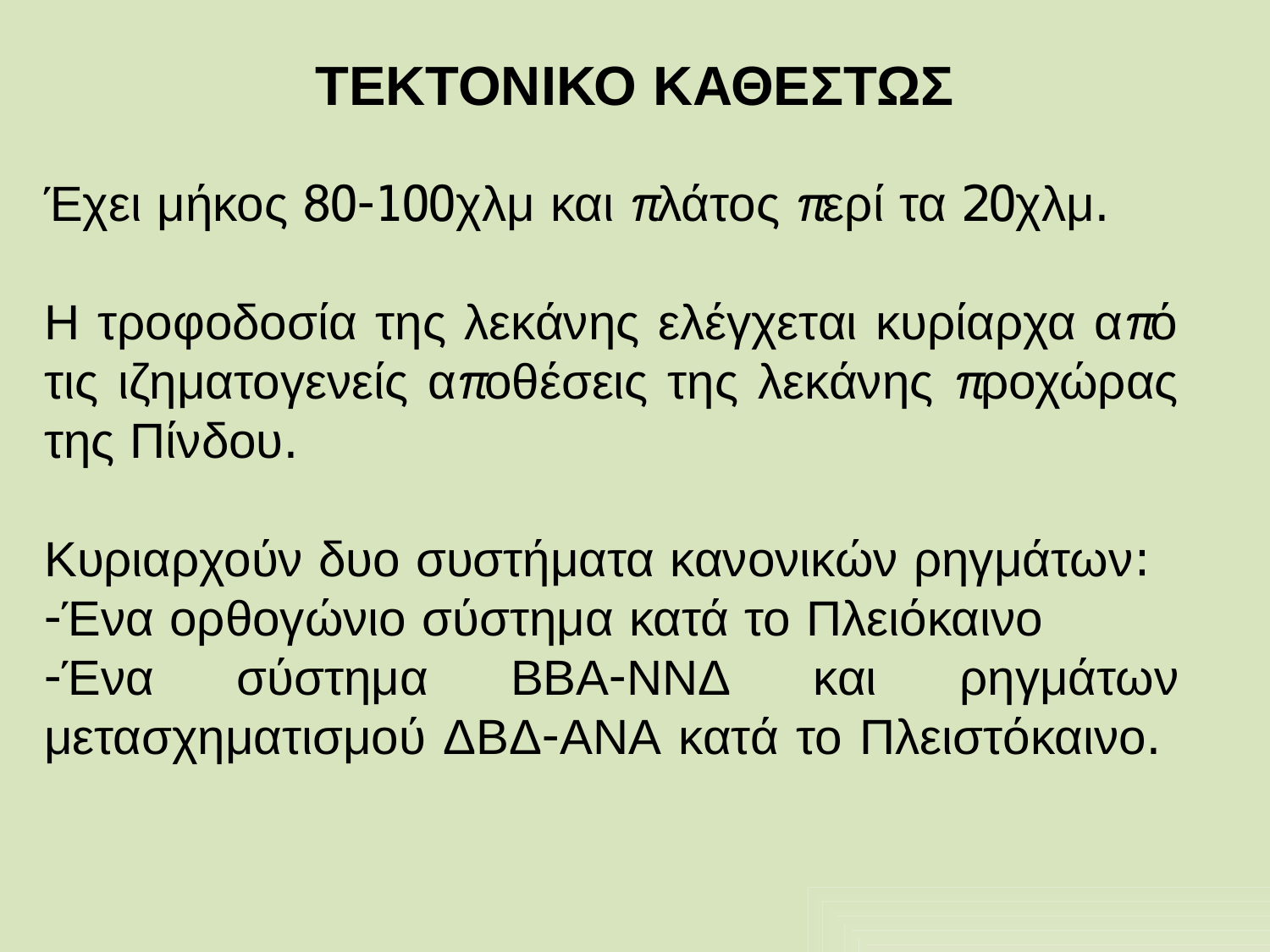

# ΤΕΚΤΟΝΙΚΟ ΚΑΘΕΣΤΩΣ
Έχει μήκος 80-100χλμ και πλάτος περί τα 20χλμ.

Η τροφοδοσία της λεκάνης ελέγχεται κυρίαρχα από τις ιζηματογενείς αποθέσεις της λεκάνης προχώρας της Πίνδου.

Κυριαρχούν δυο συστήματα κανονικών ρηγμάτων:
-Ένα ορθογώνιο σύστημα κατά το Πλειόκαινο
-Ένα σύστημα ΒΒΑ-ΝΝΔ και ρηγμάτων μετασχηματισμού ΔΒΔ-ΑΝΑ κατά το Πλειστόκαινο.